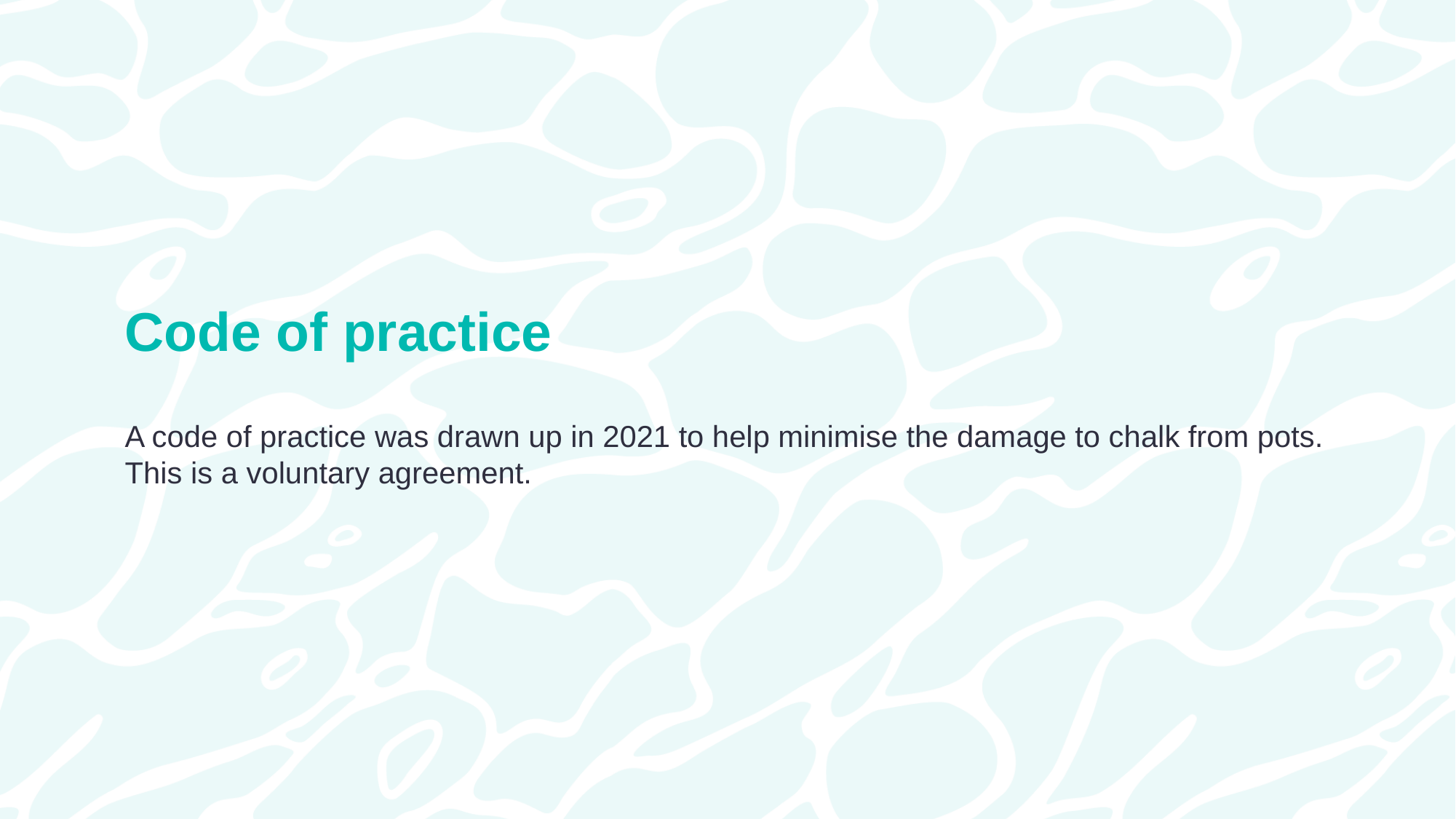

Code of practice

A code of practice was drawn up in 2021 to help minimise the damage to chalk from pots. This is a voluntary agreement.